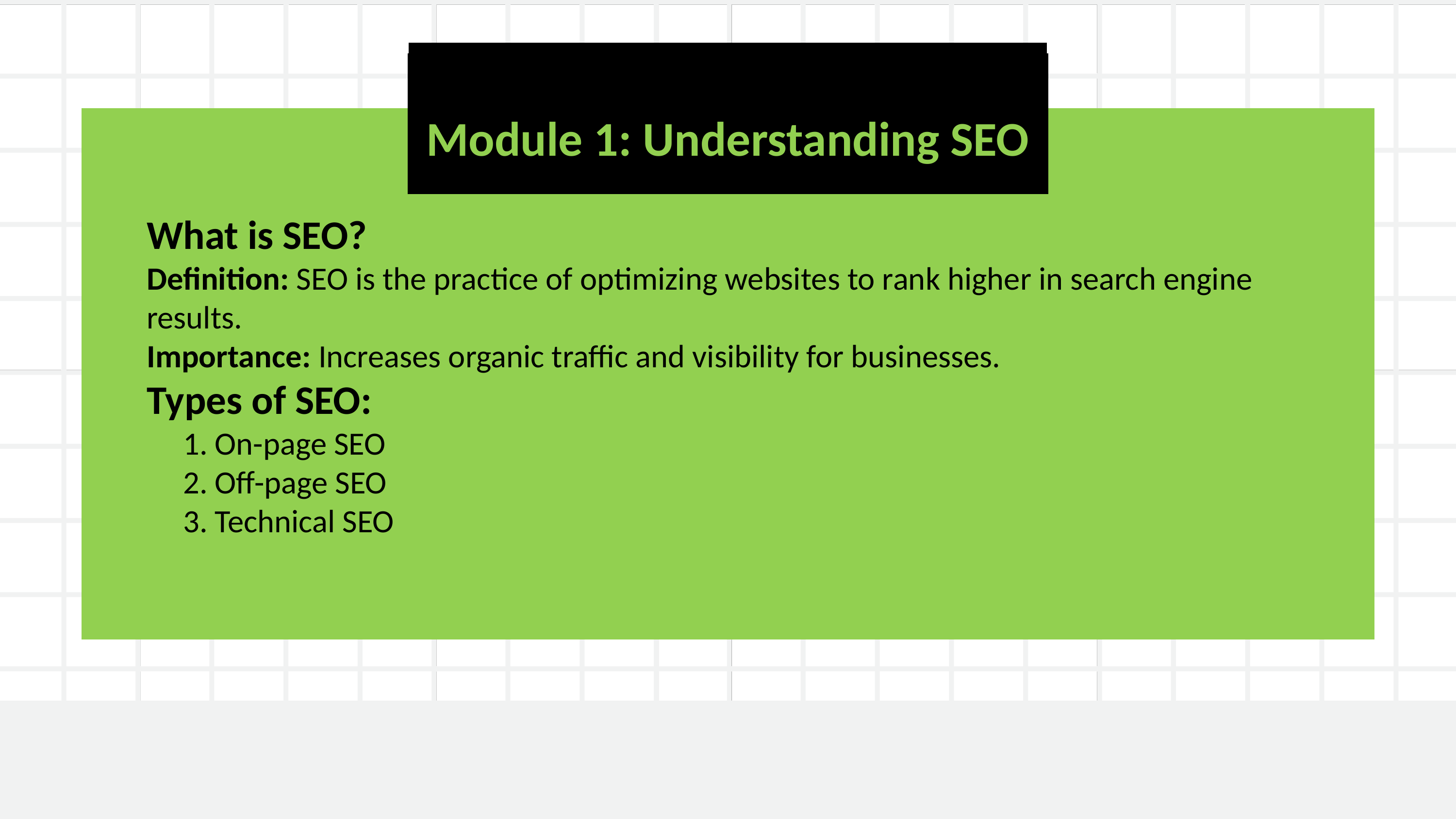

Module 1: Understanding SEO

What is SEO?
Definition: SEO is the practice of optimizing websites to rank higher in search engine results.
Importance: Increases organic traffic and visibility for businesses.
Types of SEO:
1. On-page SEO
2. Off-page SEO
3. Technical SEO